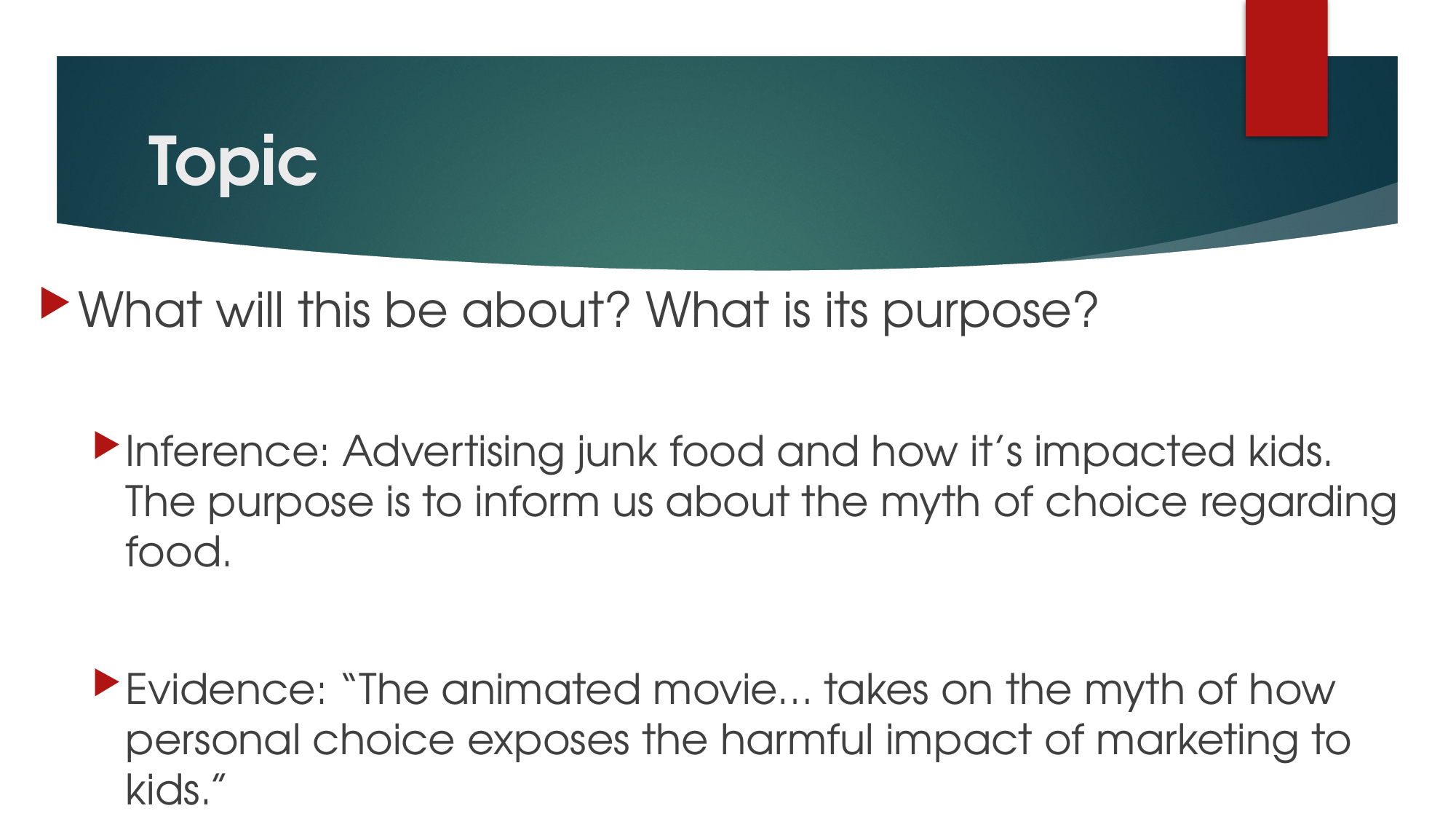

# Topic
What will this be about? What is its purpose?

Inference: Advertising junk food and how it’s impacted kids. The purpose is to inform us about the myth of choice regarding food.

Evidence: “The animated movie… takes on the myth of how personal choice exposes the harmful impact of marketing to kids.”